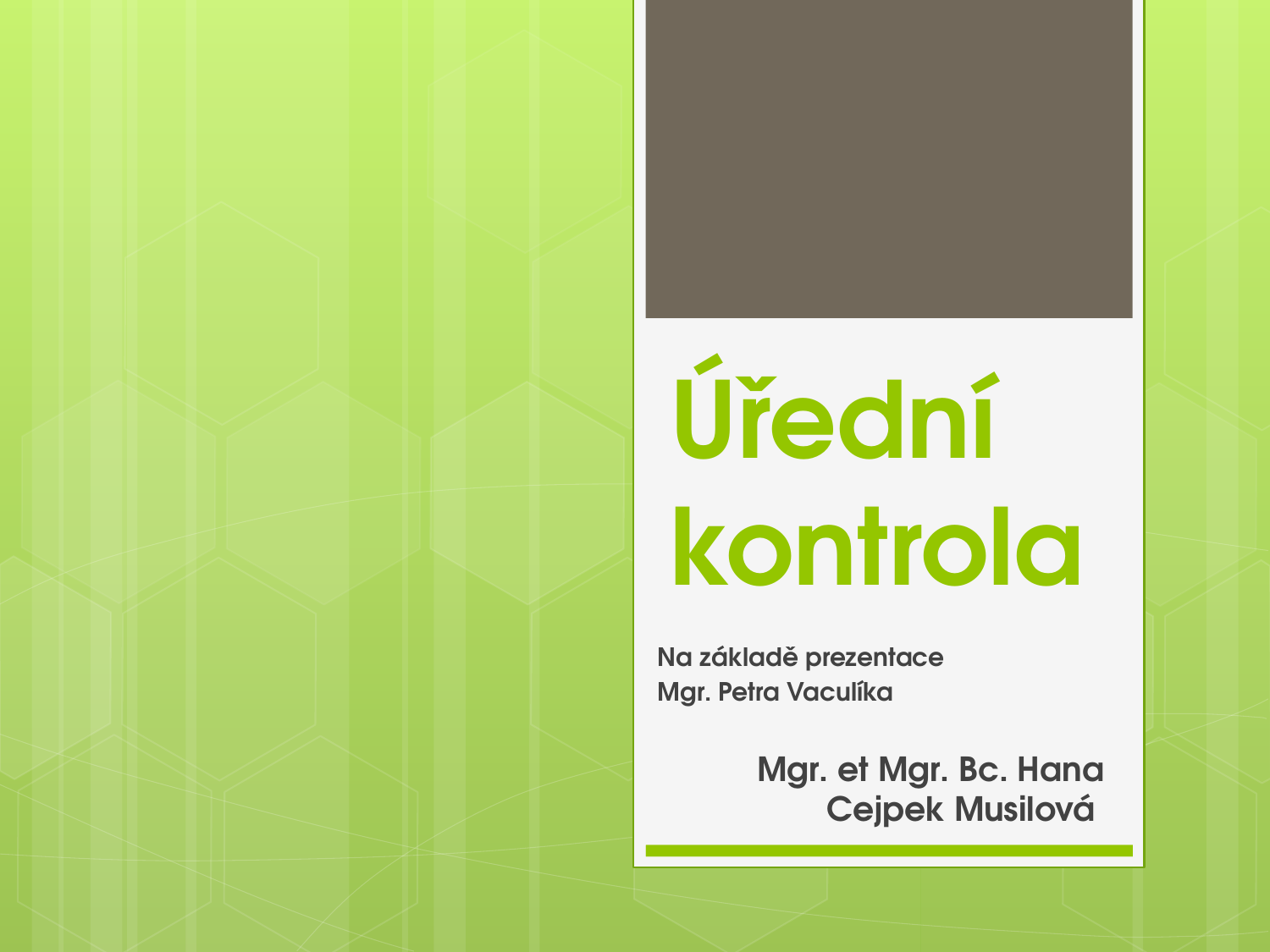

# Úřední kontrola

Na základě prezentace
Mgr. Petra Vaculíka

Mgr. et Mgr. Bc. Hana Cejpek Musilová